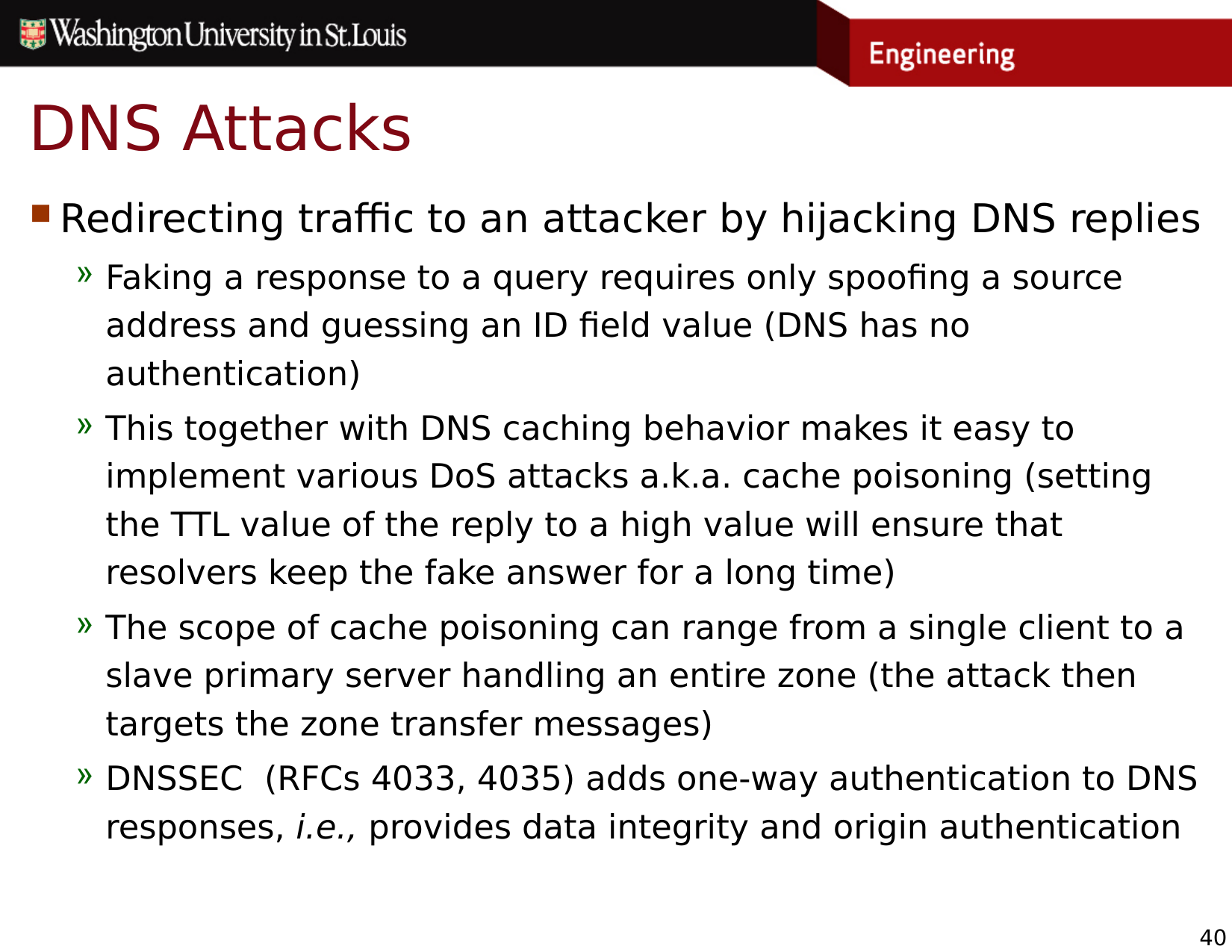

# DNS Attacks
Redirecting traffic to an attacker by hijacking DNS replies
Faking a response to a query requires only spoofing a source address and guessing an ID field value (DNS has no authentication)
This together with DNS caching behavior makes it easy to implement various DoS attacks a.k.a. cache poisoning (setting the TTL value of the reply to a high value will ensure that resolvers keep the fake answer for a long time)
The scope of cache poisoning can range from a single client to a slave primary server handling an entire zone (the attack then targets the zone transfer messages)
DNSSEC  (RFCs 4033, 4035) adds one-way authentication to DNS responses, i.e., provides data integrity and origin authentication

40